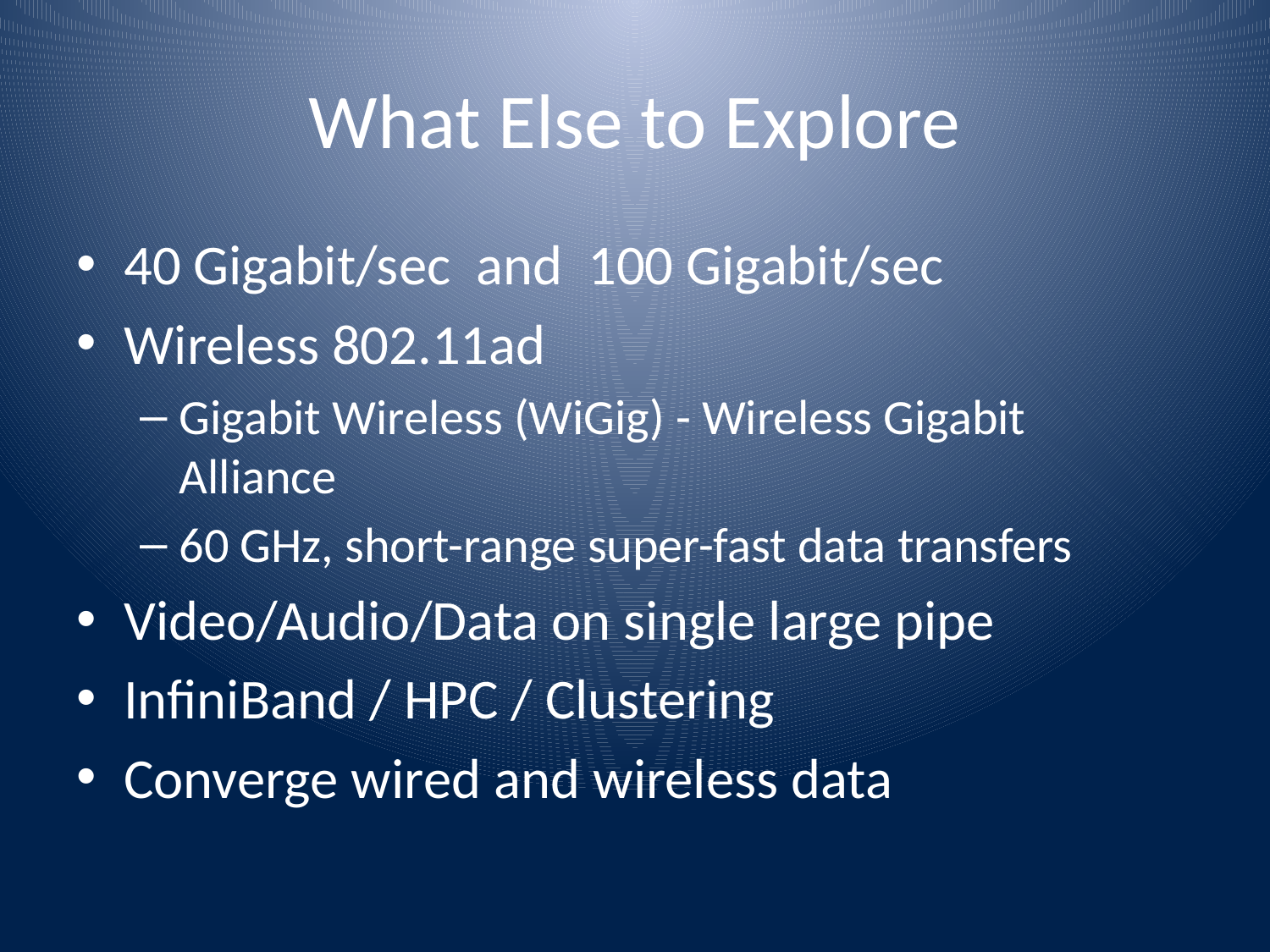

# What Else to Explore
40 Gigabit/sec  and  100 Gigabit/sec
Wireless 802.11ad
Gigabit Wireless (WiGig) - Wireless Gigabit Alliance
60 GHz, short-range super-fast data transfers
Video/Audio/Data on single large pipe
InfiniBand / HPC / Clustering
Converge wired and wireless data